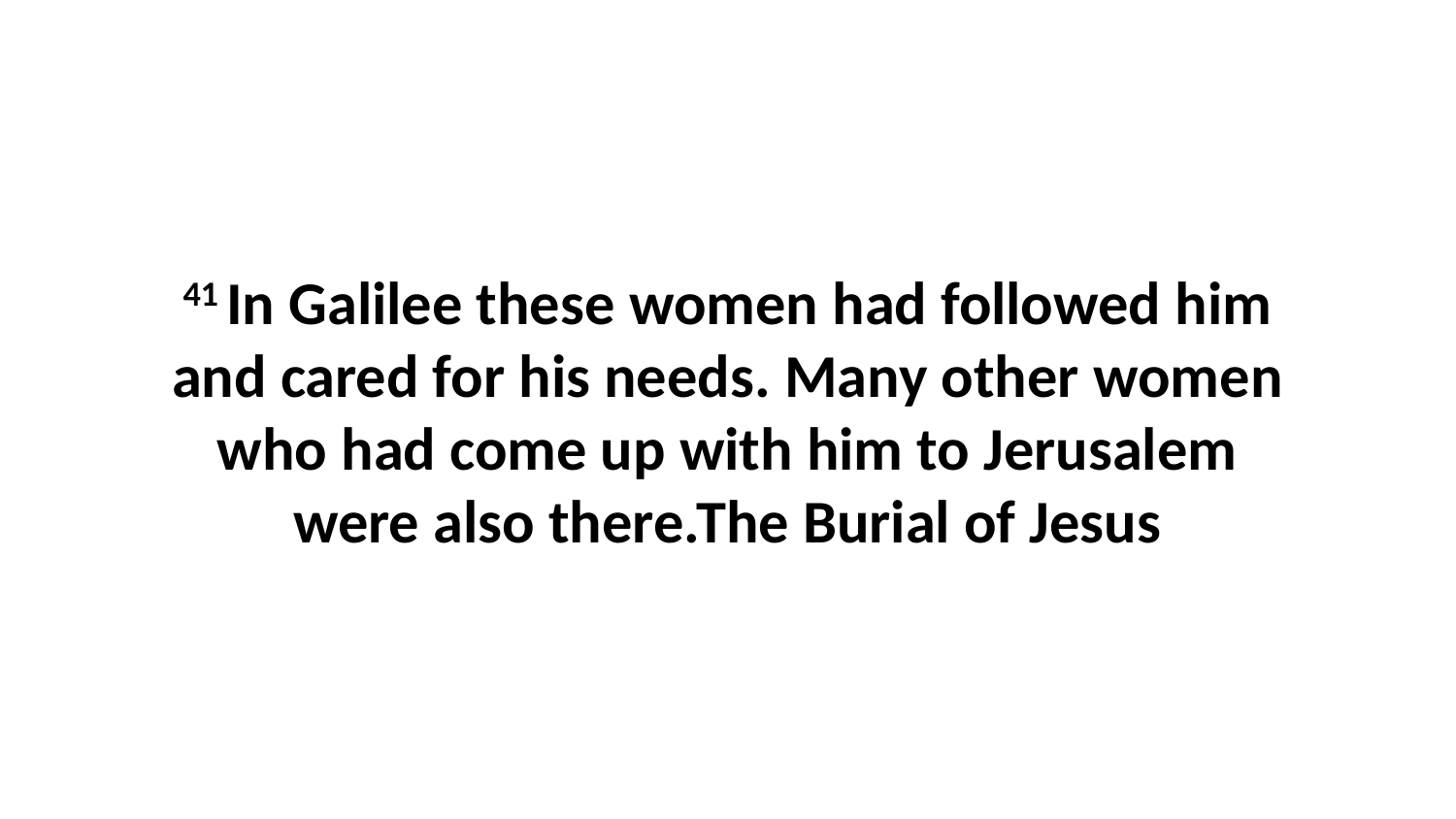

41 In Galilee these women had followed him and cared for his needs. Many other women who had come up with him to Jerusalem were also there.The Burial of Jesus